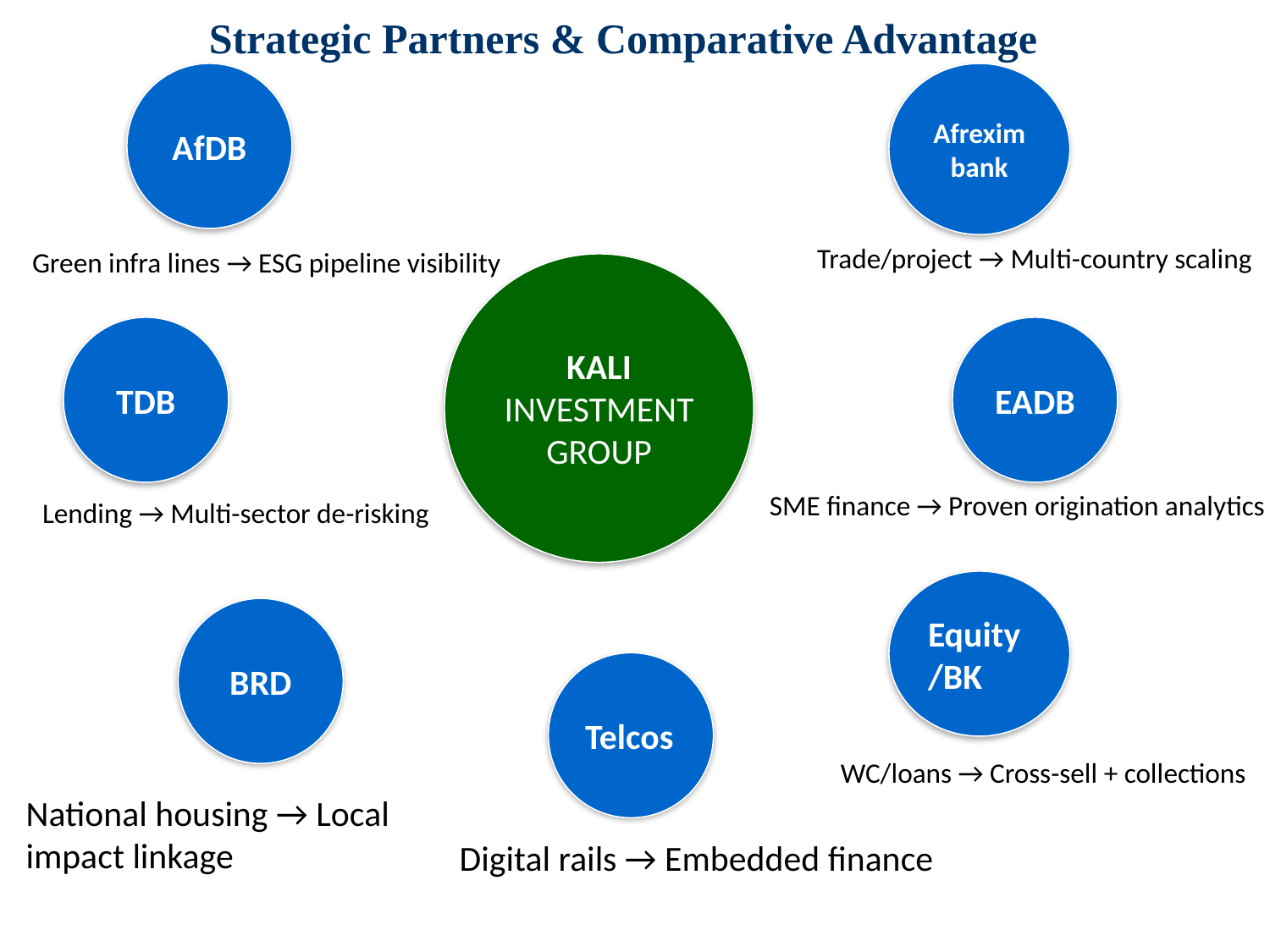

Strategic Partners & Comparative Advantage
Afreximbank
AfDB
Trade/project → Multi-country scaling
Green infra lines → ESG pipeline visibility
KALI
INVESTMENT GROUP
TDB
EADB
SME finance → Proven origination analytics
Lending → Multi-sector de-risking
Equity/BK
BRD
Telcos
WC/loans → Cross-sell + collections
National housing → Local
impact linkage
Digital rails → Embedded finance